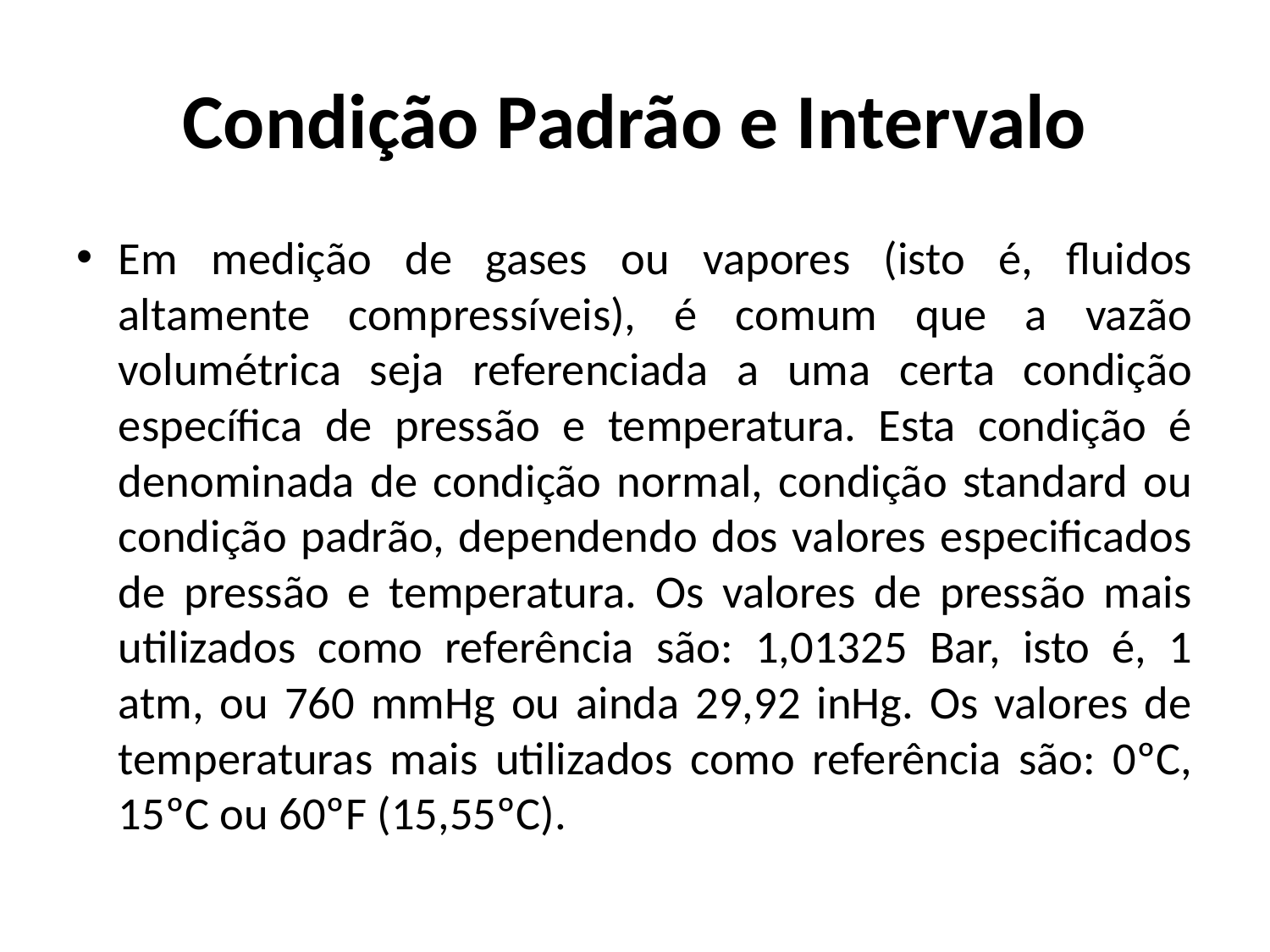

# Condição Padrão e Intervalo
Em medição de gases ou vapores (isto é, fluidos altamente compressíveis), é comum que a vazão volumétrica seja referenciada a uma certa condição específica de pressão e temperatura. Esta condição é denominada de condição normal, condição standard ou condição padrão, dependendo dos valores especificados de pressão e temperatura. Os valores de pressão mais utilizados como referência são: 1,01325 Bar, isto é, 1 atm, ou 760 mmHg ou ainda 29,92 inHg. Os valores de temperaturas mais utilizados como referência são: 0ºC, 15ºC ou 60ºF (15,55ºC).